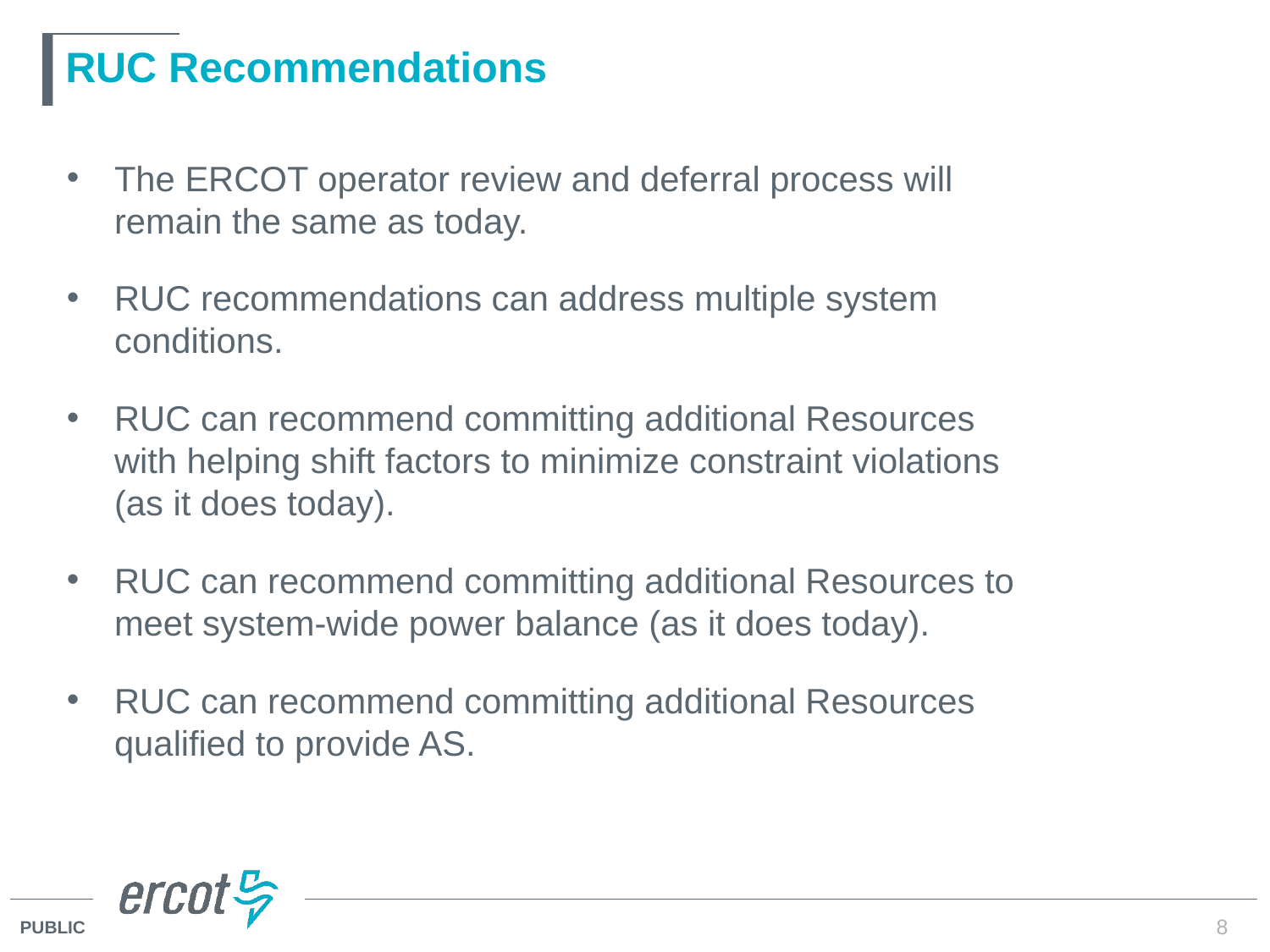

# RUC Recommendations
The ERCOT operator review and deferral process will remain the same as today.
RUC recommendations can address multiple system conditions.
RUC can recommend committing additional Resources with helping shift factors to minimize constraint violations (as it does today).
RUC can recommend committing additional Resources to meet system-wide power balance (as it does today).
RUC can recommend committing additional Resources qualified to provide AS.

8